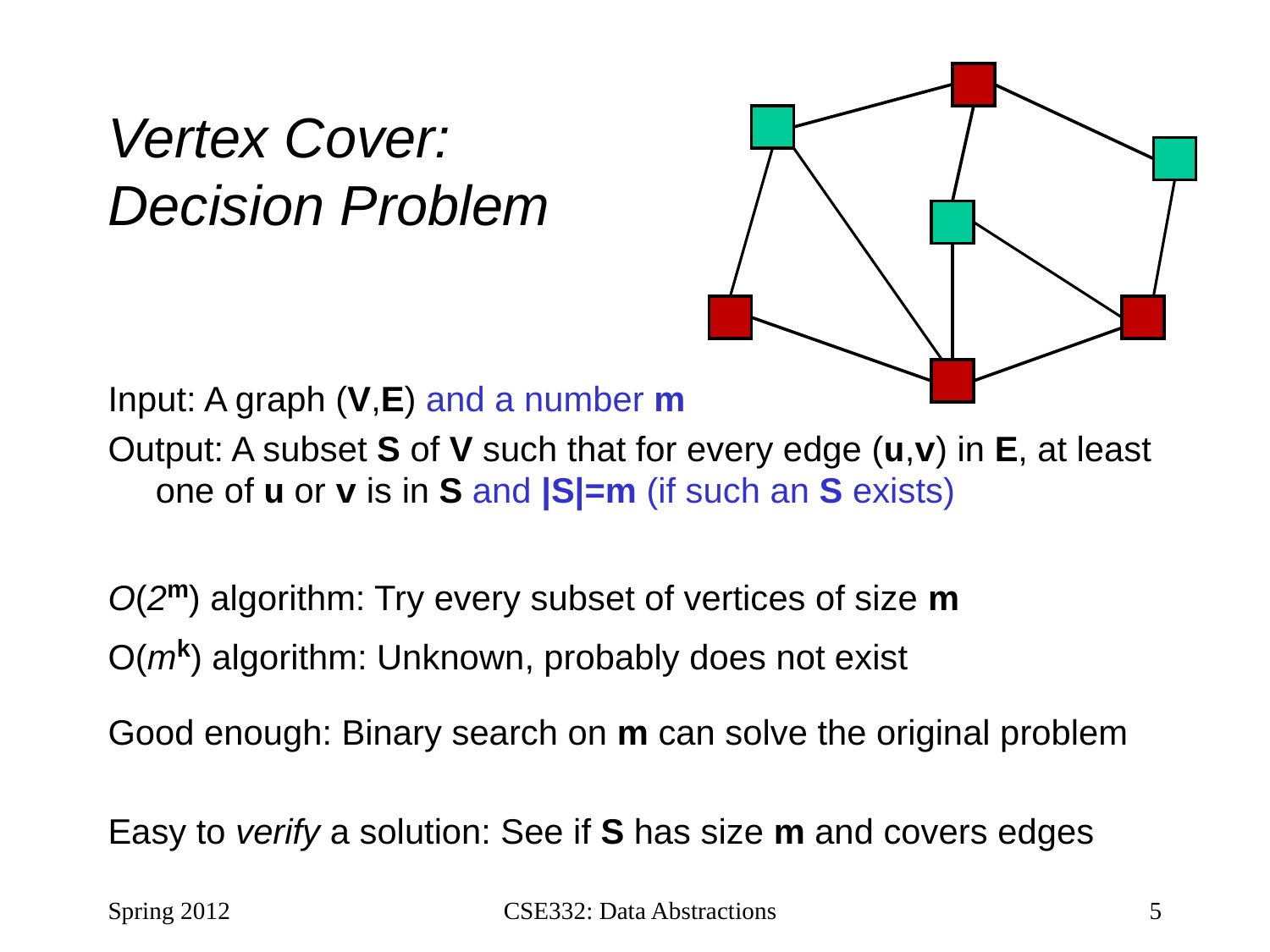

# Vertex Cover: Decision Problem

Input: A graph (V,E) and a number m
Output: A subset S of V such that for every edge (u,v) in E, at least one of u or v is in S and |S|=m (if such an S exists)

O(2m) algorithm: Try every subset of vertices of size m
O(mk) algorithm: Unknown, probably does not exist

Good enough: Binary search on m can solve the original problem

Easy to verify a solution: See if S has size m and covers edges

Spring 2012
CSE332: Data Abstractions
5